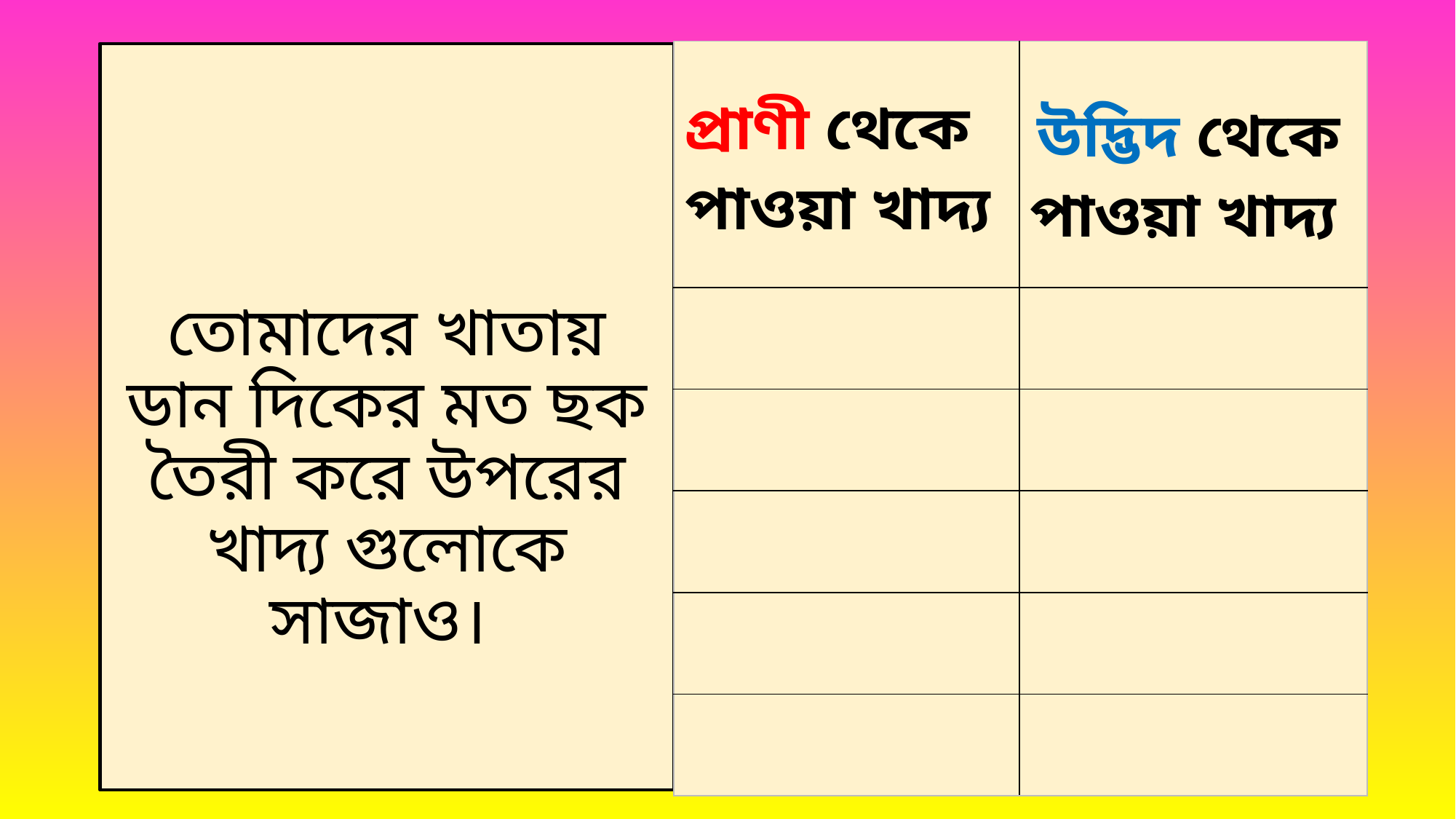

| প্রাণী থেকে পাওয়া খাদ্য | উদ্ভিদ থেকে পাওয়া খাদ্য |
| --- | --- |
|  |  |
|  |  |
|  |  |
|  |  |
|  |  |
#

তোমাদের খাতায় ডান দিকের মত ছক তৈরী করে উপরের খাদ্য গুলোকে সাজাও।